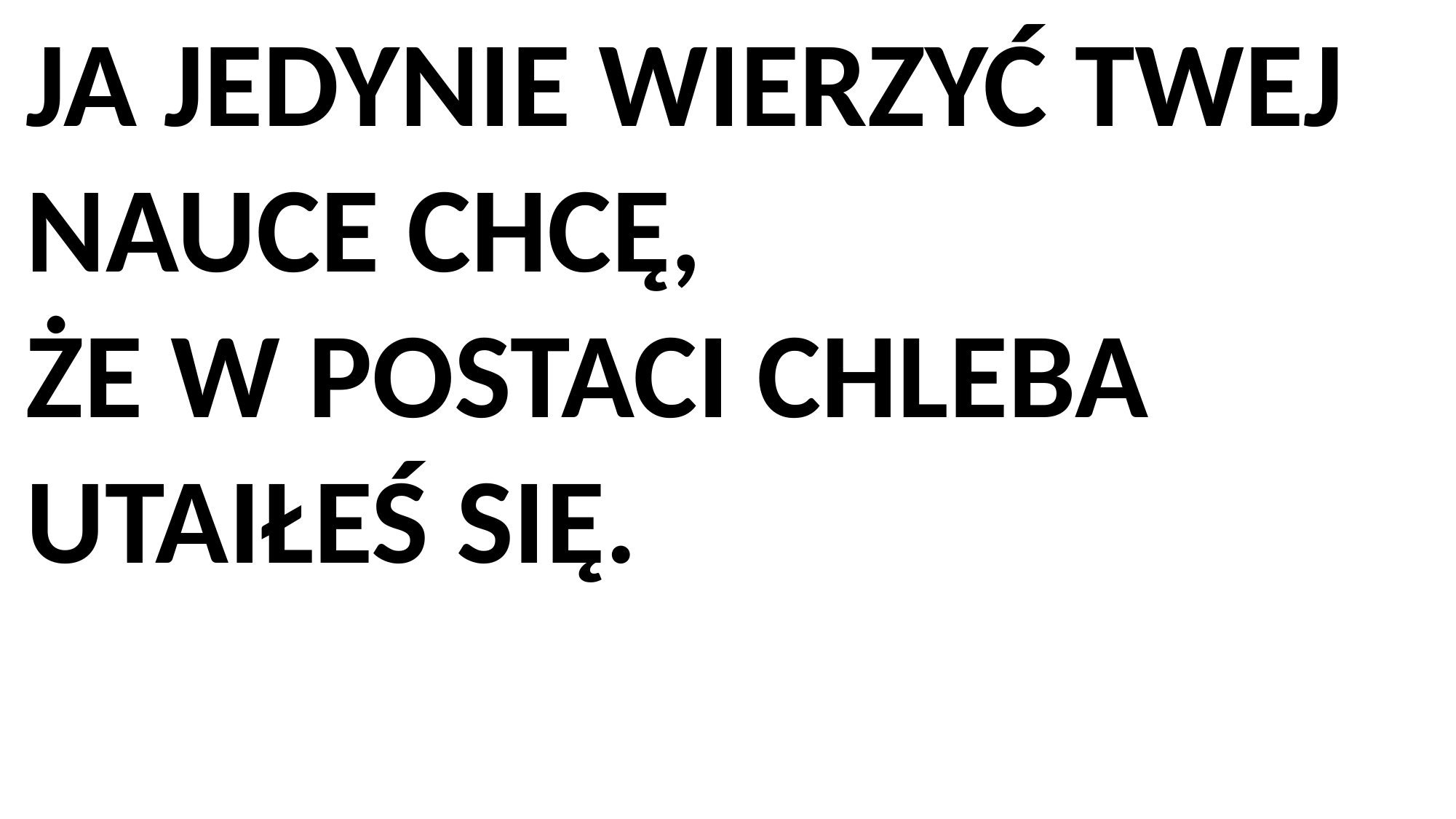

JA JEDYNIE WIERZYĆ TWEJ NAUCE CHCĘ,
ŻE W POSTACI CHLEBA UTAIŁEŚ SIĘ.